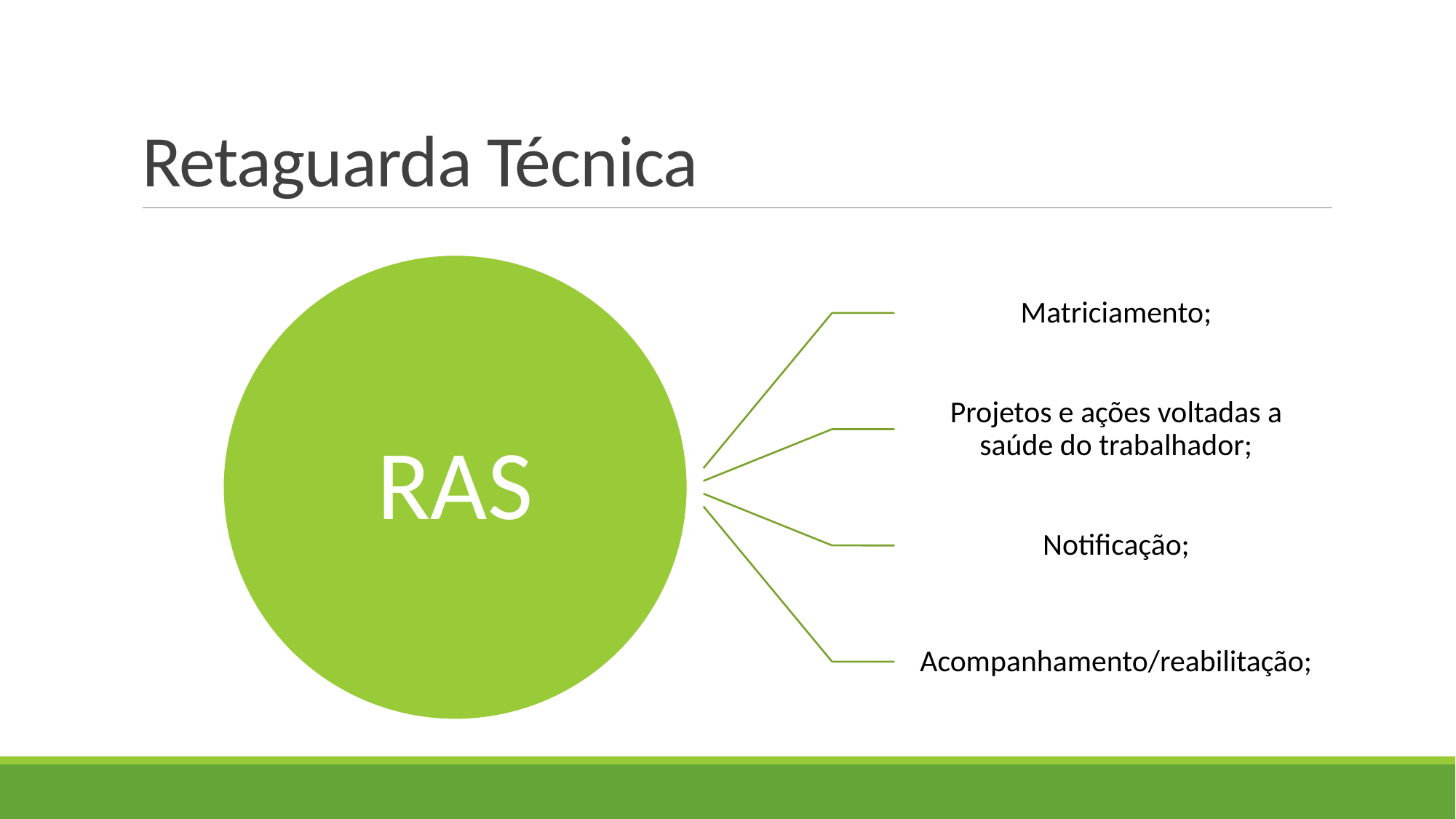

# Retaguarda Técnica
RAS
Matriciamento;
Projetos e ações voltadas a saúde do trabalhador;
Notificação;
Acompanhamento/reabilitação;